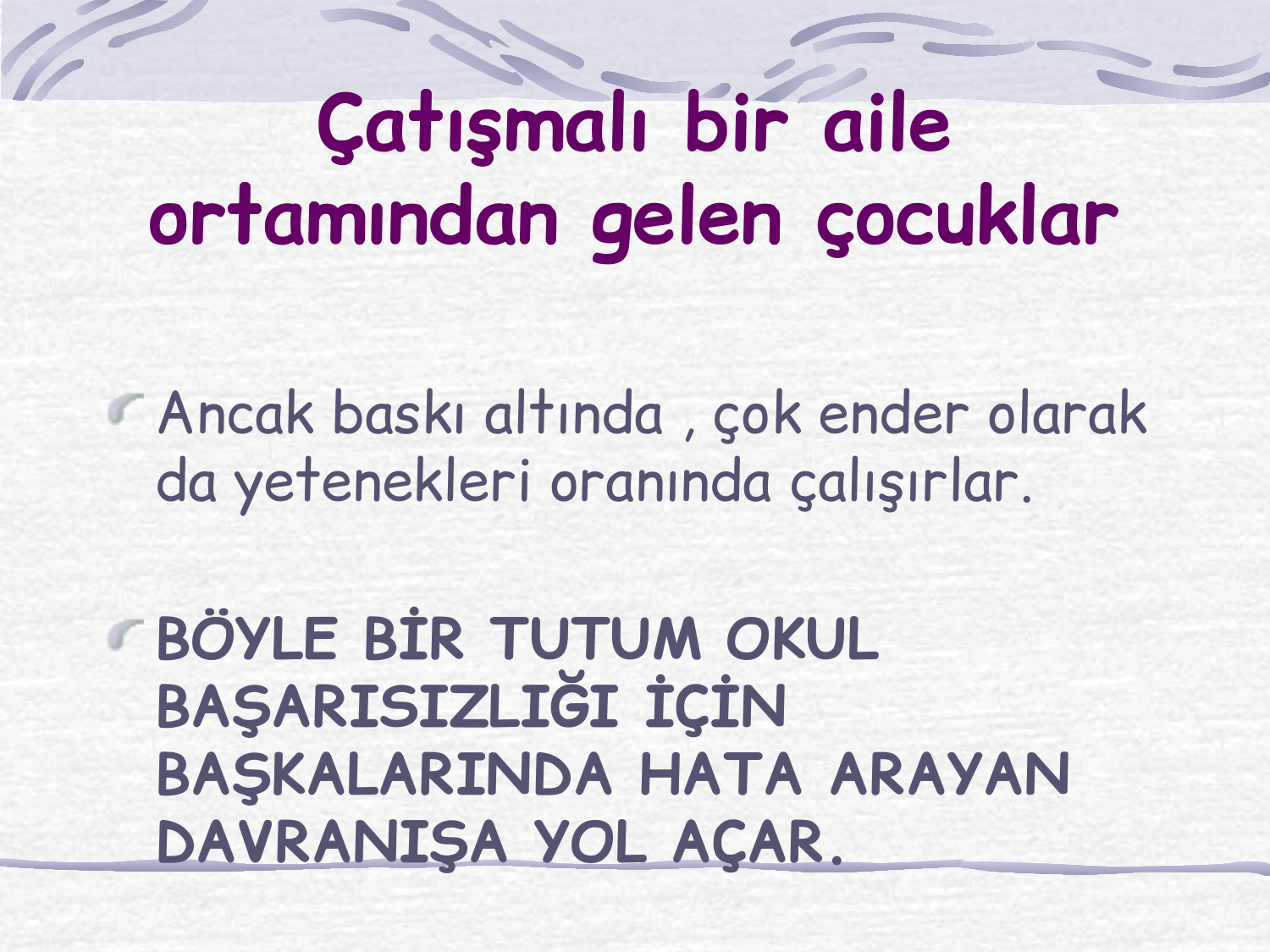

# Çatışmalı bir aile ortamından gelen çocuklar
Ancak baskı altında , çok ender olarak da yetenekleri oranında çalışırlar.

BÖYLE BİR TUTUM OKUL BAŞARISIZLIĞI İÇİN BAŞKALARINDA HATA ARAYAN DAVRANIŞA YOL AÇAR.